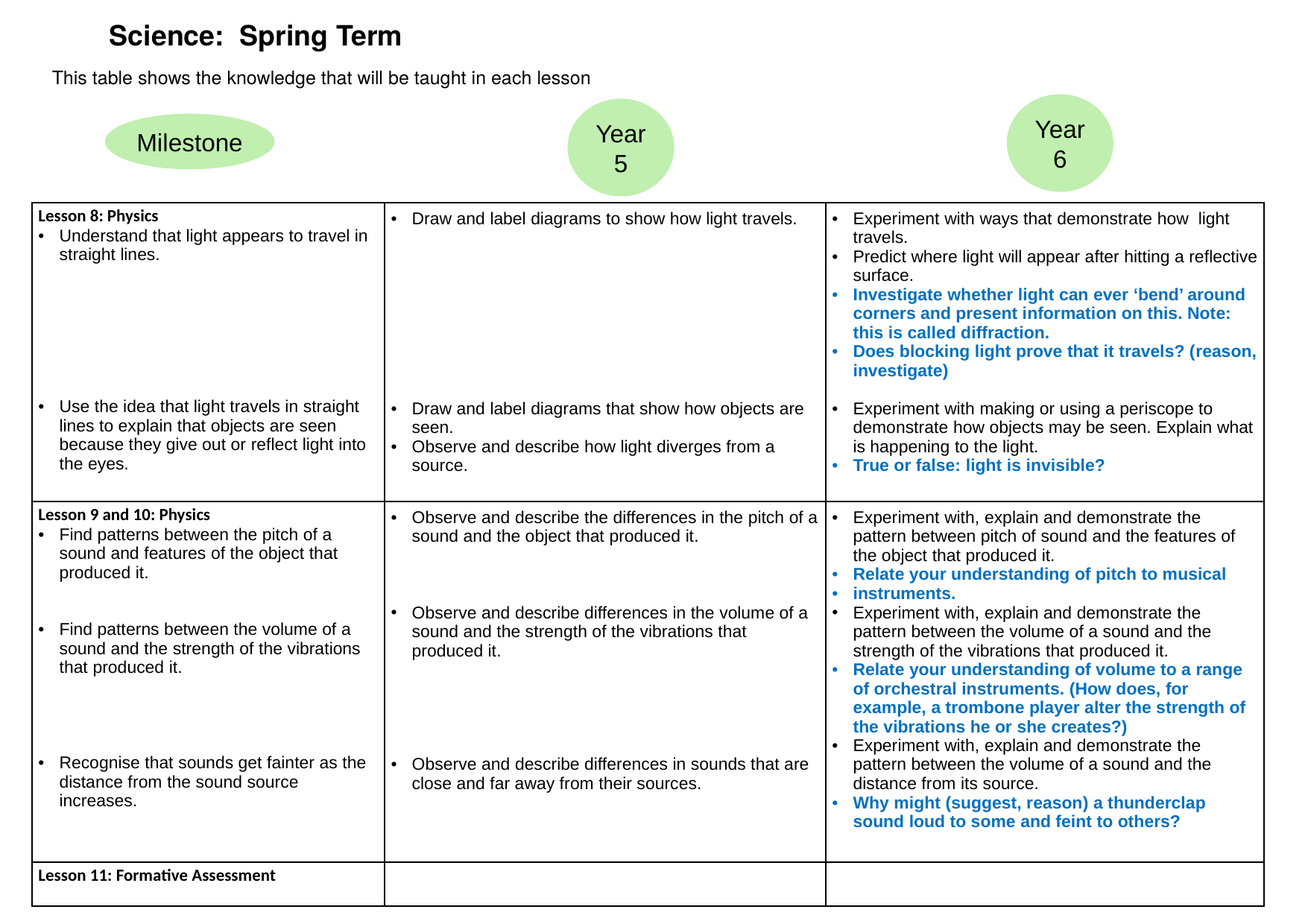

Science:  Spring Term
This table shows the knowledge that will be taught in each lesson
Year 6
Year 5
Milestone
| Lesson 8: Physics Understand that light appears to travel in straight lines. Use the idea that light travels in straight lines to explain that objects are seen because they give out or reflect light into the eyes. | Draw and label diagrams to show how light travels. Draw and label diagrams that show how objects are seen. Observe and describe how light diverges from a source. | Experiment with ways that demonstrate how light travels. Predict where light will appear after hitting a reflective surface. Investigate whether light can ever ‘bend’ around corners and present information on this. Note: this is called diffraction. Does blocking light prove that it travels? (reason, investigate) Experiment with making or using a periscope to demonstrate how objects may be seen. Explain what is happening to the light. True or false: light is invisible? |
| --- | --- | --- |
| Lesson 9 and 10: Physics Find patterns between the pitch of a sound and features of the object that produced it. Find patterns between the volume of a sound and the strength of the vibrations that produced it. Recognise that sounds get fainter as the distance from the sound source increases. | Observe and describe the differences in the pitch of a sound and the object that produced it. Observe and describe differences in the volume of a sound and the strength of the vibrations that produced it. Observe and describe differences in sounds that are close and far away from their sources. | Experiment with, explain and demonstrate the pattern between pitch of sound and the features of the object that produced it. Relate your understanding of pitch to musical instruments. Experiment with, explain and demonstrate the pattern between the volume of a sound and the strength of the vibrations that produced it. Relate your understanding of volume to a range of orchestral instruments. (How does, for example, a trombone player alter the strength of the vibrations he or she creates?) Experiment with, explain and demonstrate the pattern between the volume of a sound and the distance from its source. Why might (suggest, reason) a thunderclap sound loud to some and feint to others? |
| Lesson 11: Formative Assessment |  |  |